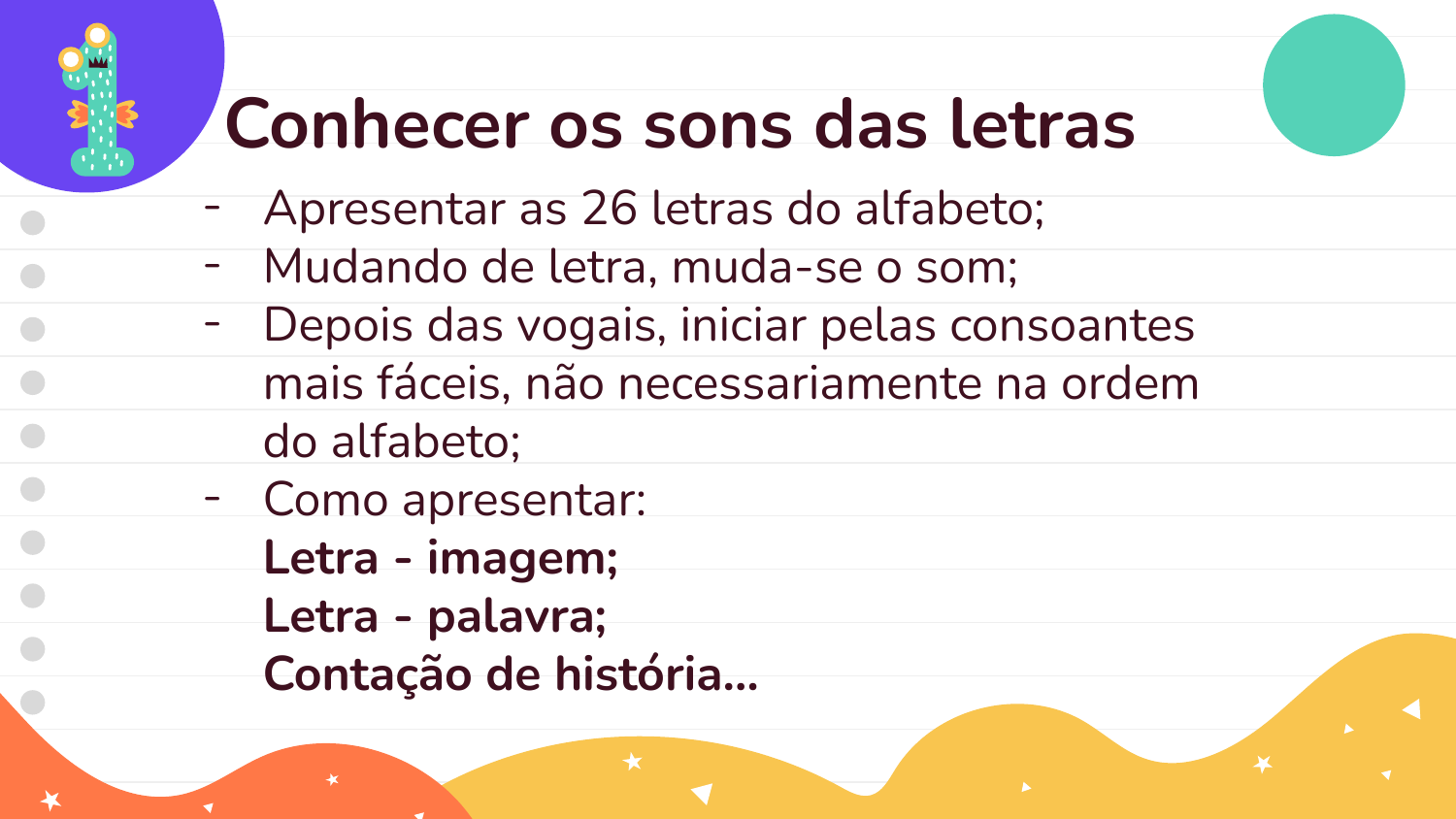

Conhecer os sons das letras
Apresentar as 26 letras do alfabeto;
Mudando de letra, muda-se o som;
Depois das vogais, iniciar pelas consoantes mais fáceis, não necessariamente na ordem do alfabeto;
Como apresentar:
Letra - imagem;
Letra - palavra;
Contação de história…